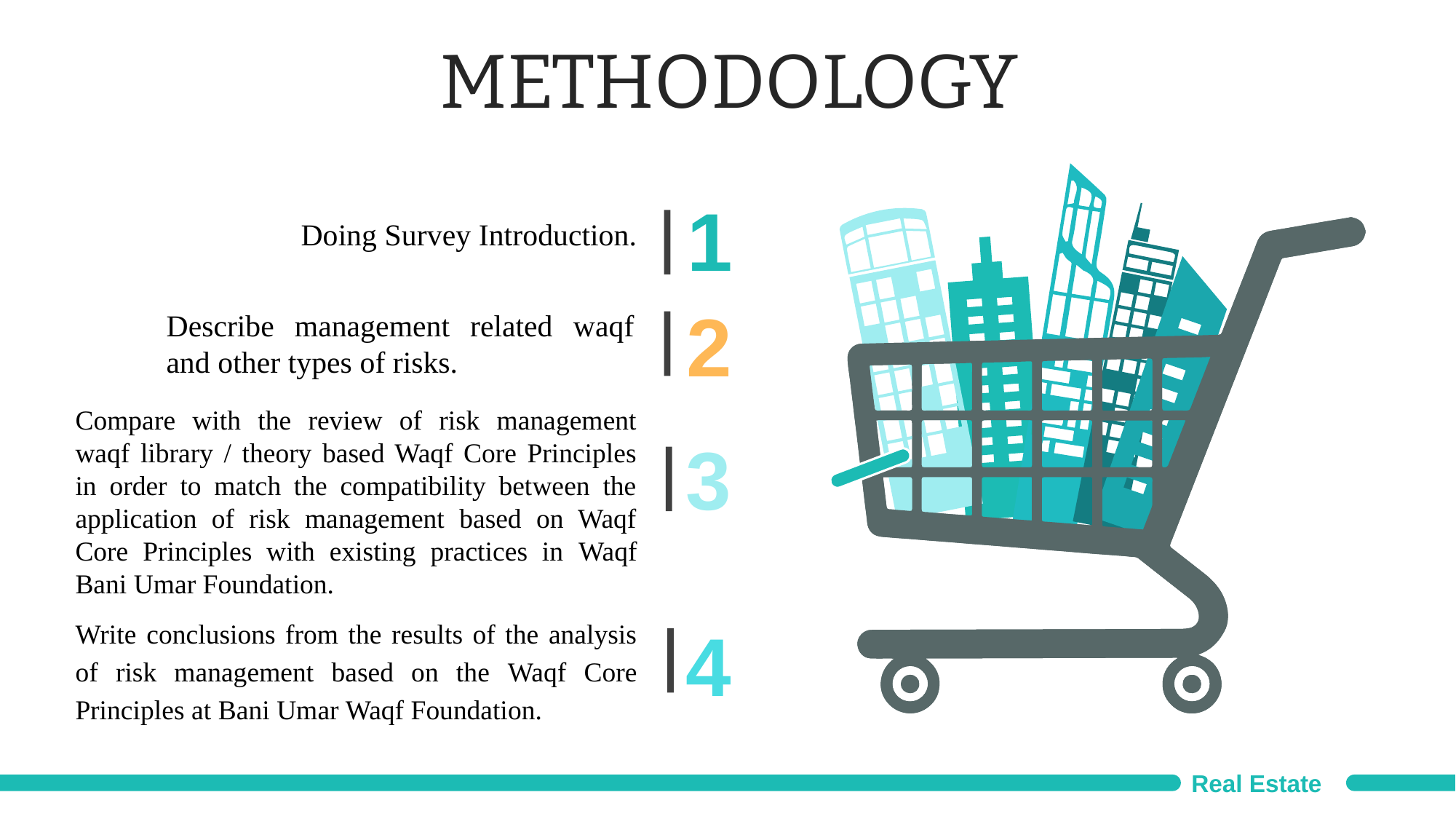

METHODOLOGY

1

Doing Survey Introduction.

2
Describe management related waqf and other types of risks.

Compare with the review of risk management waqf library / theory based Waqf Core Principles in order to match the compatibility between the application of risk management based on Waqf Core Principles with existing practices in Waqf Bani Umar Foundation.
3

Write conclusions from the results of the analysis of risk management based on the Waqf Core Principles at Bani Umar Waqf Foundation.
4